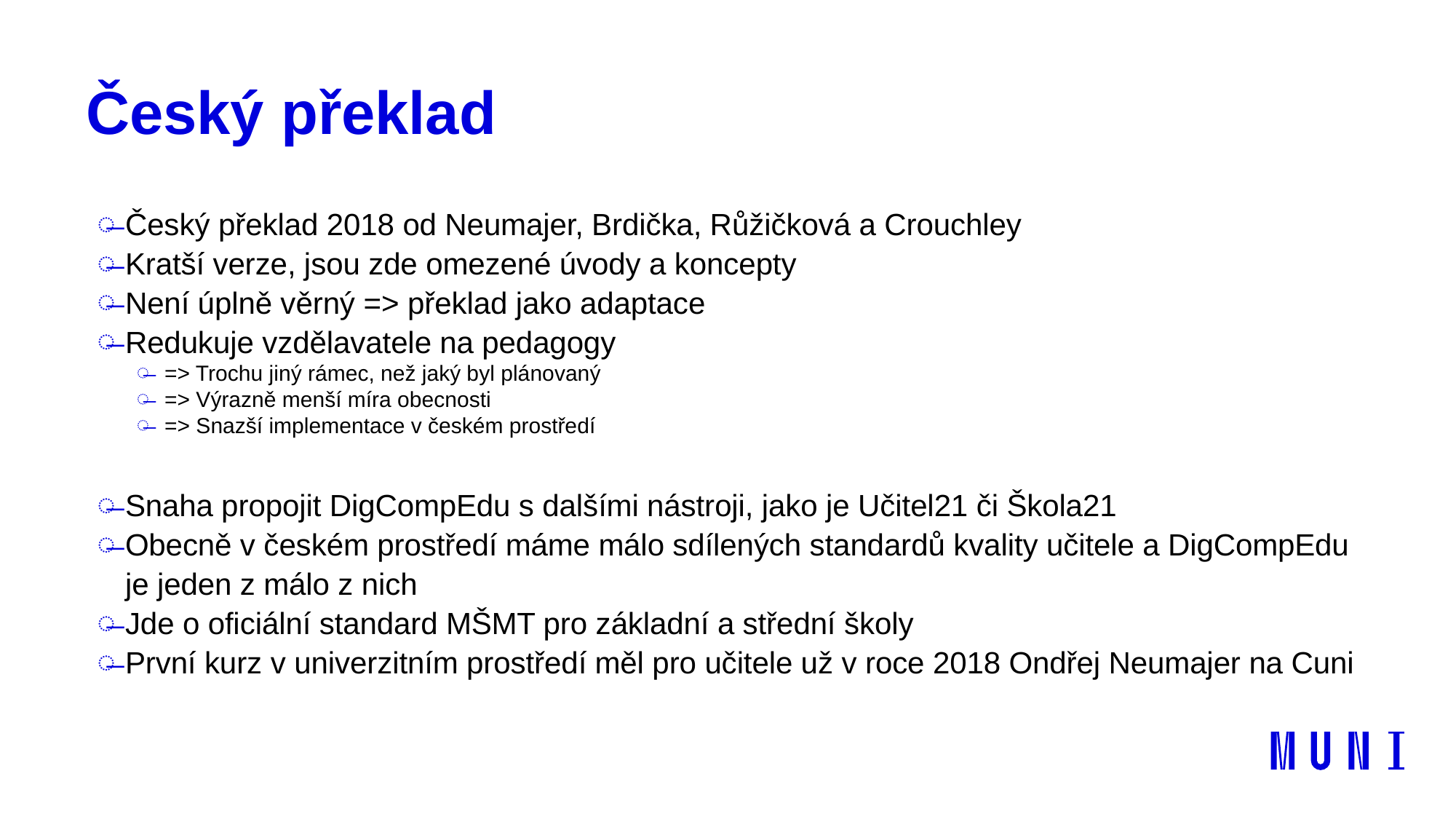

# Český překlad
Český překlad 2018 od Neumajer, Brdička, Růžičková a Crouchley
Kratší verze, jsou zde omezené úvody a koncepty
Není úplně věrný => překlad jako adaptace
Redukuje vzdělavatele na pedagogy
=> Trochu jiný rámec, než jaký byl plánovaný
=> Výrazně menší míra obecnosti
=> Snazší implementace v českém prostředí

Snaha propojit DigCompEdu s dalšími nástroji, jako je Učitel21 či Škola21
Obecně v českém prostředí máme málo sdílených standardů kvality učitele a DigCompEdu je jeden z málo z nich
Jde o oficiální standard MŠMT pro základní a střední školy
První kurz v univerzitním prostředí měl pro učitele už v roce 2018 Ondřej Neumajer na Cuni